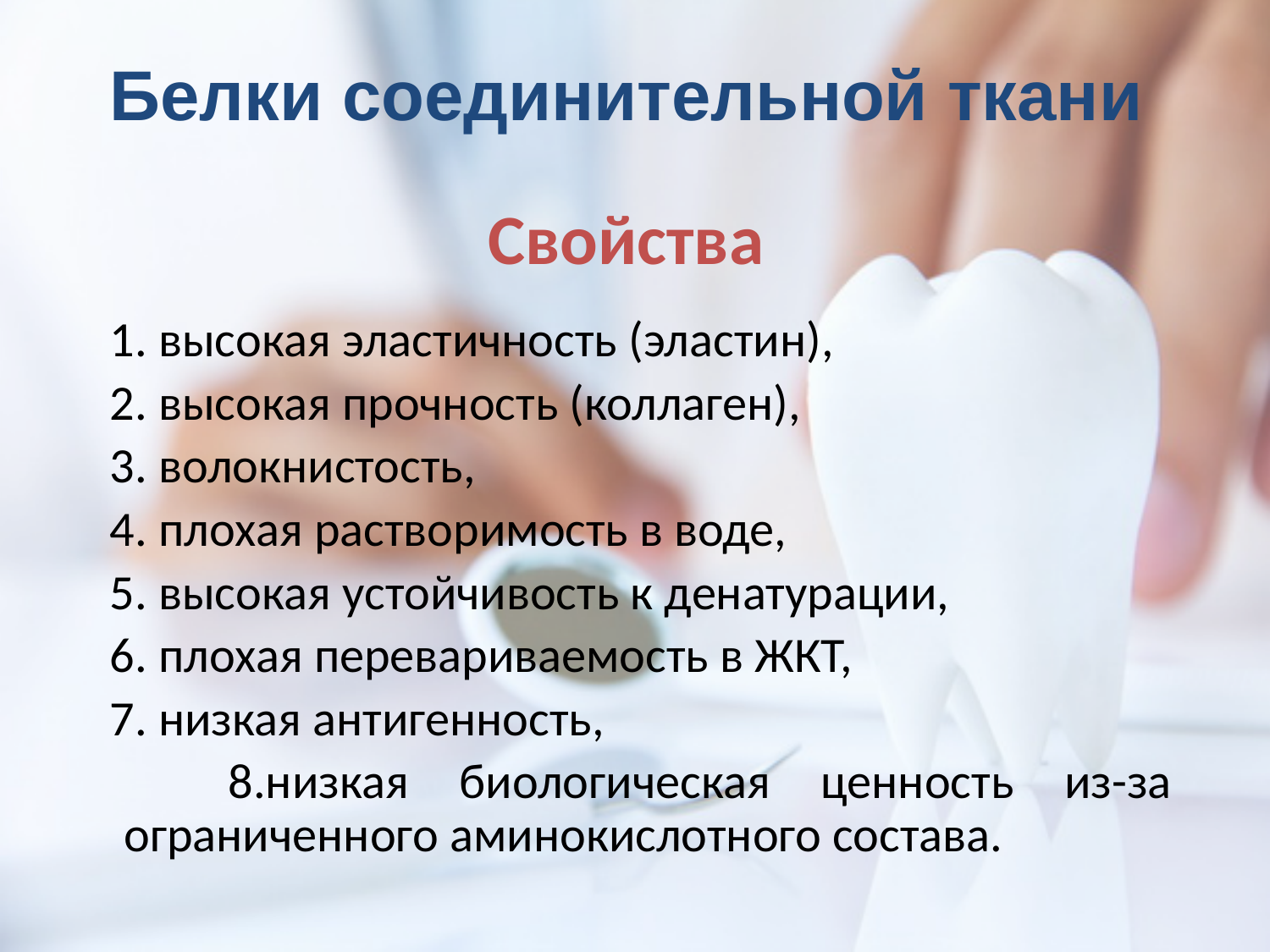

Белки соединительной ткани
Свойства
   1. высокая эластичность (эластин),
   2. высокая прочность (коллаген),
   3. волокнистость,
   4. плохая растворимость в воде,
   5. высокая устойчивость к денатурации,
   6. плохая перевариваемость в ЖКТ,
   7. низкая антигенность,
   8.низкая биологическая ценность из-за ограниченного аминокислотного состава.